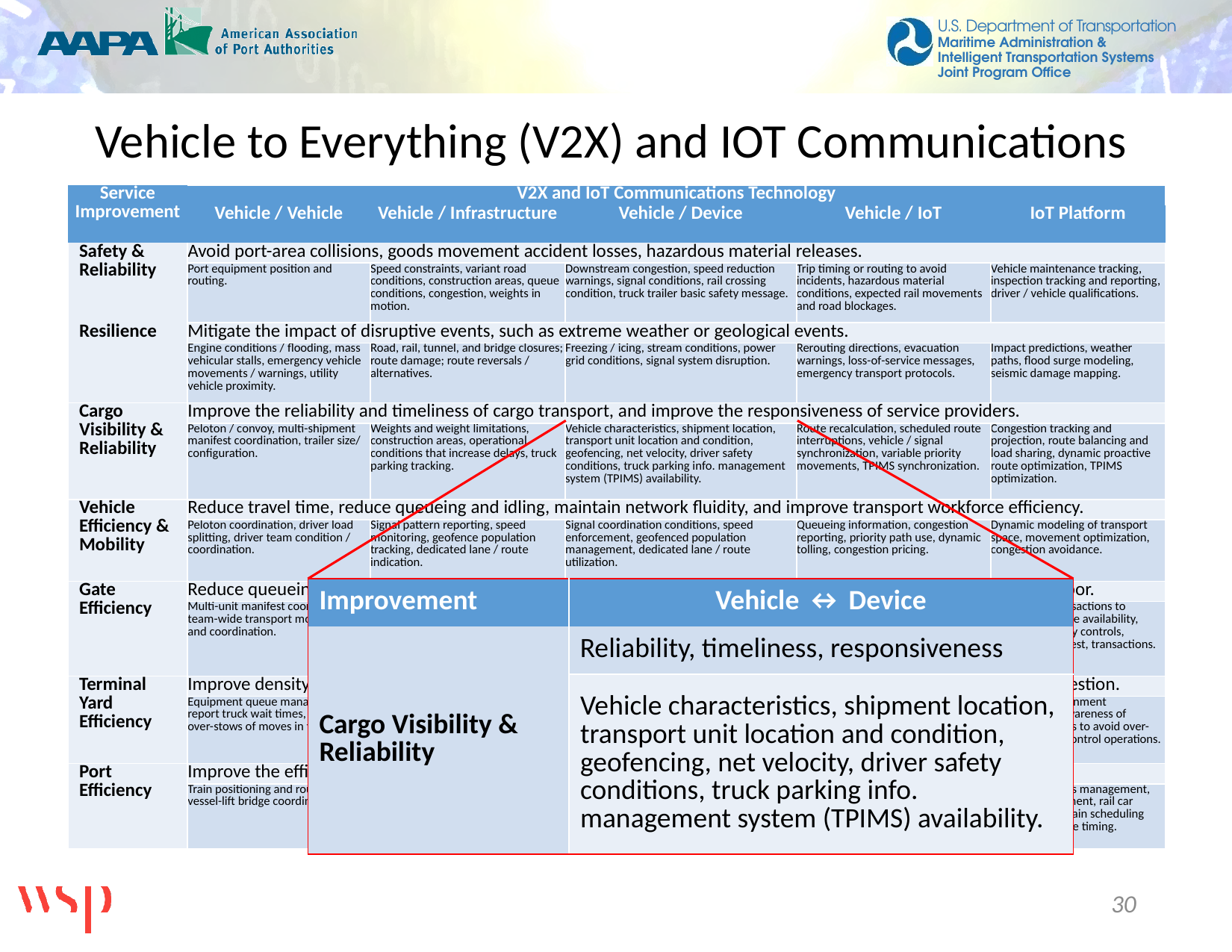

# Vehicle to Everything (V2X) and IOT Communications
| Service Improvement | V2X and IoT Communications Technology |  |  |  |  |
| --- | --- | --- | --- | --- | --- |
|  | Vehicle / Vehicle | Vehicle / Infrastructure | Vehicle / Device | Vehicle / IoT | IoT Platform |
| Safety & Reliability | Avoid port-area collisions, goods movement accident losses, hazardous material releases. |  |  |  |  |
|  | Port equipment position and routing. | Speed constraints, variant road conditions, construction areas, queue conditions, congestion, weights in motion. | Downstream congestion, speed reduction warnings, signal conditions, rail crossing condition, truck trailer basic safety message. | Trip timing or routing to avoid incidents, hazardous material conditions, expected rail movements and road blockages. | Vehicle maintenance tracking, inspection tracking and reporting, driver / vehicle qualifications. |
| Resilience | Mitigate the impact of disruptive events, such as extreme weather or geological events. |  |  |  |  |
|  | Engine conditions / flooding, mass vehicular stalls, emergency vehicle movements / warnings, utility vehicle proximity. | Road, rail, tunnel, and bridge closures; route damage; route reversals / alternatives. | Freezing / icing, stream conditions, power grid conditions, signal system disruption. | Rerouting directions, evacuation warnings, loss-of-service messages, emergency transport protocols. | Impact predictions, weather paths, flood surge modeling, seismic damage mapping. |
| Cargo Visibility & Reliability | Improve the reliability and timeliness of cargo transport, and improve the responsiveness of service providers. |  |  |  |  |
|  | Peloton / convoy, multi-shipment manifest coordination, trailer size/ configuration. | Weights and weight limitations, construction areas, operational conditions that increase delays, truck parking tracking. | Vehicle characteristics, shipment location, transport unit location and condition, geofencing, net velocity, driver safety conditions, truck parking info. management system (TPIMS) availability. | Route recalculation, scheduled route interruptions, vehicle / signal synchronization, variable priority movements, TPIMS synchronization. | Congestion tracking and projection, route balancing and load sharing, dynamic proactive route optimization, TPIMS optimization. |
| Vehicle Efficiency & Mobility | Reduce travel time, reduce queueing and idling, maintain network fluidity, and improve transport workforce efficiency. |  |  |  |  |
|  | Peloton coordination, driver load splitting, driver team condition / coordination. | Signal pattern reporting, speed monitoring, geofence population tracking, dedicated lane / route indication. | Signal coordination conditions, speed enforcement, geofenced population management, dedicated lane / route utilization. | Queueing information, congestion reporting, priority path use, dynamic tolling, congestion pricing. | Dynamic modeling of transport space, movement optimization, congestion avoidance. |
| Gate Efficiency | Reduce queueing, improve accuracy, avoid transaction failure, gate transaction speed, extend hours, and optimize labor. |  |  |  |  |
|  | Multi-unit manifest coordination, team-wide transport monitoring and coordination. | Transaction-driven directional signage, queue entry/exit recording, queue-driven signal controls. | Vehicle / equipment ID OCR, RFID, LPR; dynamic tare + fuel for weighing; digital hazmat placard; digital seal; dead vehicle in queue; reefer temperature / condition. | Automatic transactions, off-terminal pre-processing, shift from “push” to “pull” processing, dynamic vehicle prioritization. | Align “pull” transactions to terminal resource availability, paperless liability controls, paperless manifest, transactions. |
| Terminal Yard Efficiency | Improve density and velocity, improve cargo handling equipment deployment, reduce cargo rehandling, reduce congestion. |  |  |  |  |
|  | Equipment queue management, report truck wait times, eliminate over-stows of moves in the queue. | Area closures, area restrictions, dynamic routing signage. | Mobile data terminal integration, geofenced density reporting, proximity to assigned equipment or location. | Dray-off yard areas for pre-lodged transactions, dynamic intra-terminal route management, internal queue management. | Equipment assignment optimization, awareness of upcoming moves to avoid over-stows, remote control operations. |
| Port Efficiency | Improve the efficiency of total port visit, balance load between resources, respond to congestion events. |  |  |  |  |
|  | Train positioning and routing, vessel-lift bridge coordination. | Equipment pool conditions, port-wide routing, terminal populations, rail crossing closures, train locations and movements. | Bridge deck weight sensors, rail crossing equipment, lift-bridge conditions, berth utilization, rail yard utilization. | Equipment inventories and demands, storage inventories, space available, transactions cleared for pickup, double-cycle opportunities. | Port wide chassis management, empty management, rail car management, train scheduling and vehicle move timing. |
| Improvement | Vehicle ↔ Device |
| --- | --- |
| Cargo Visibility & Reliability | Reliability, timeliness, responsiveness |
|  | Vehicle characteristics, shipment location, transport unit location and condition, geofencing, net velocity, driver safety conditions, truck parking info. management system (TPIMS) availability. |
30